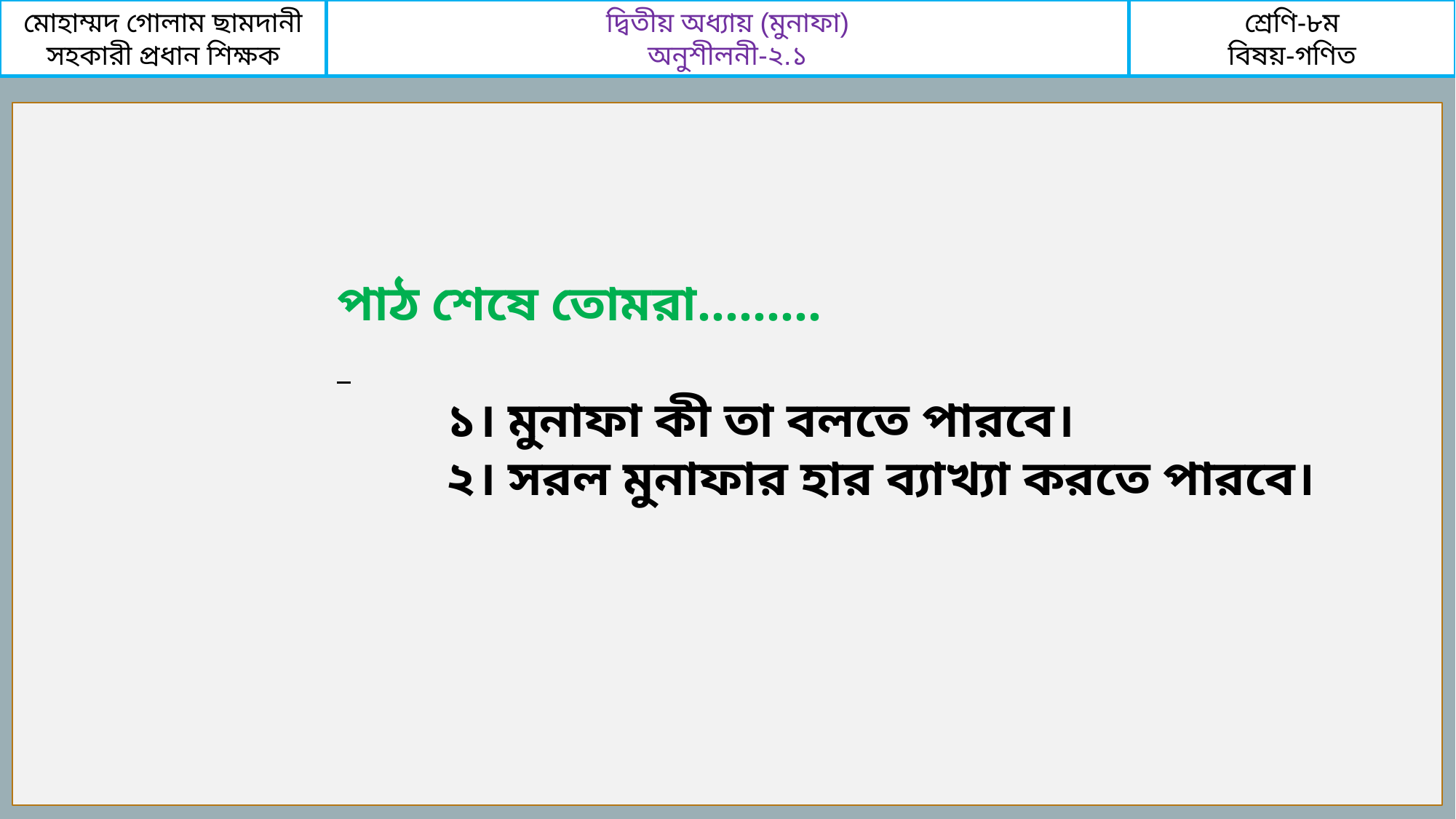

মোহাম্মদ গোলাম ছামদানী
সহকারী প্রধান শিক্ষক
দ্বিতীয় অধ্যায় (মুনাফা)
অনুশীলনী-২.১
শ্রেণি-৮ম
বিষয়-গণিত

পাঠ শেষে তোমরা………

	১। মুনাফা কী তা বলতে পারবে।
	২। সরল মুনাফার হার ব্যাখ্যা করতে পারবে।